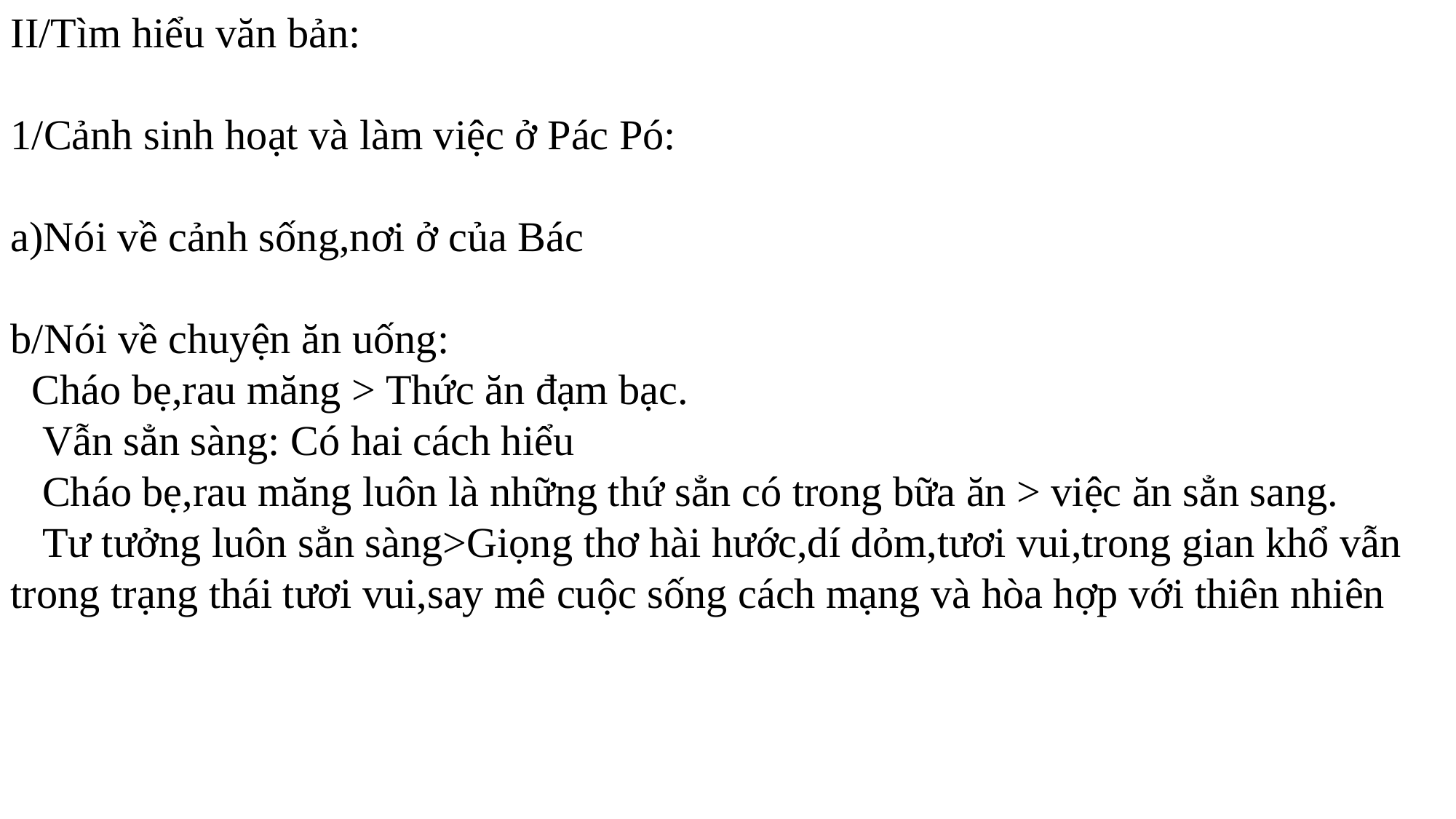

II/Tìm hiểu văn bản:

1/Cảnh sinh hoạt và làm việc ở Pác Pó:

a)Nói về cảnh sống,nơi ở của Bác

b/Nói về chuyện ăn uống:
  Cháo bẹ,rau măng > Thức ăn đạm bạc.
   Vẫn sẳn sàng: Có hai cách hiểu
   Cháo bẹ,rau măng luôn là những thứ sẳn có trong bữa ăn > việc ăn sẳn sang.
   Tư tưởng luôn sẳn sàng>Giọng thơ hài hước,dí dỏm,tươi vui,trong gian khổ vẫn trong trạng thái tươi vui,say mê cuộc sống cách mạng và hòa hợp với thiên nhiên